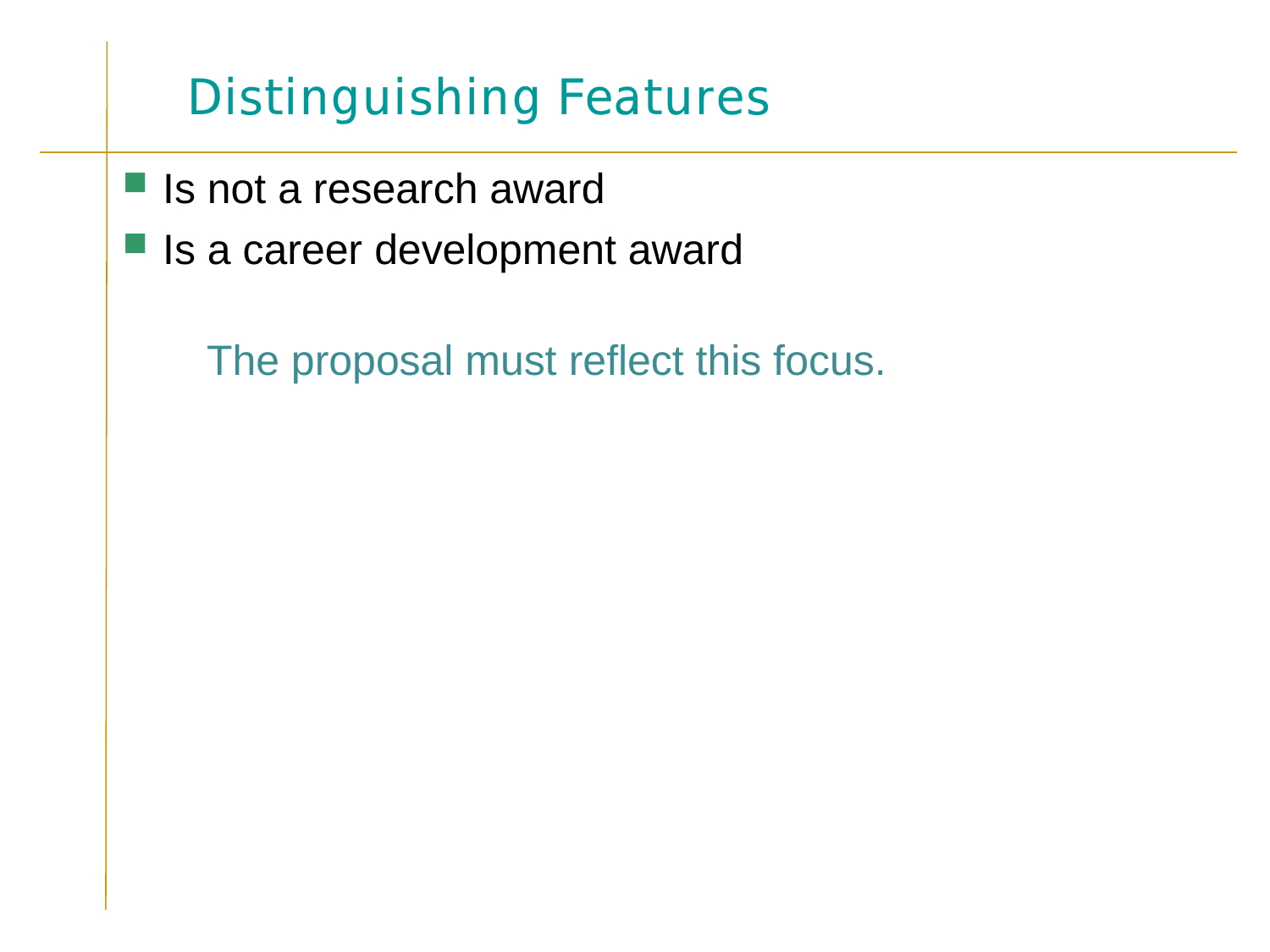

# Distinguishing Features
Is not a research award
Is a career development award
The proposal must reflect this focus.